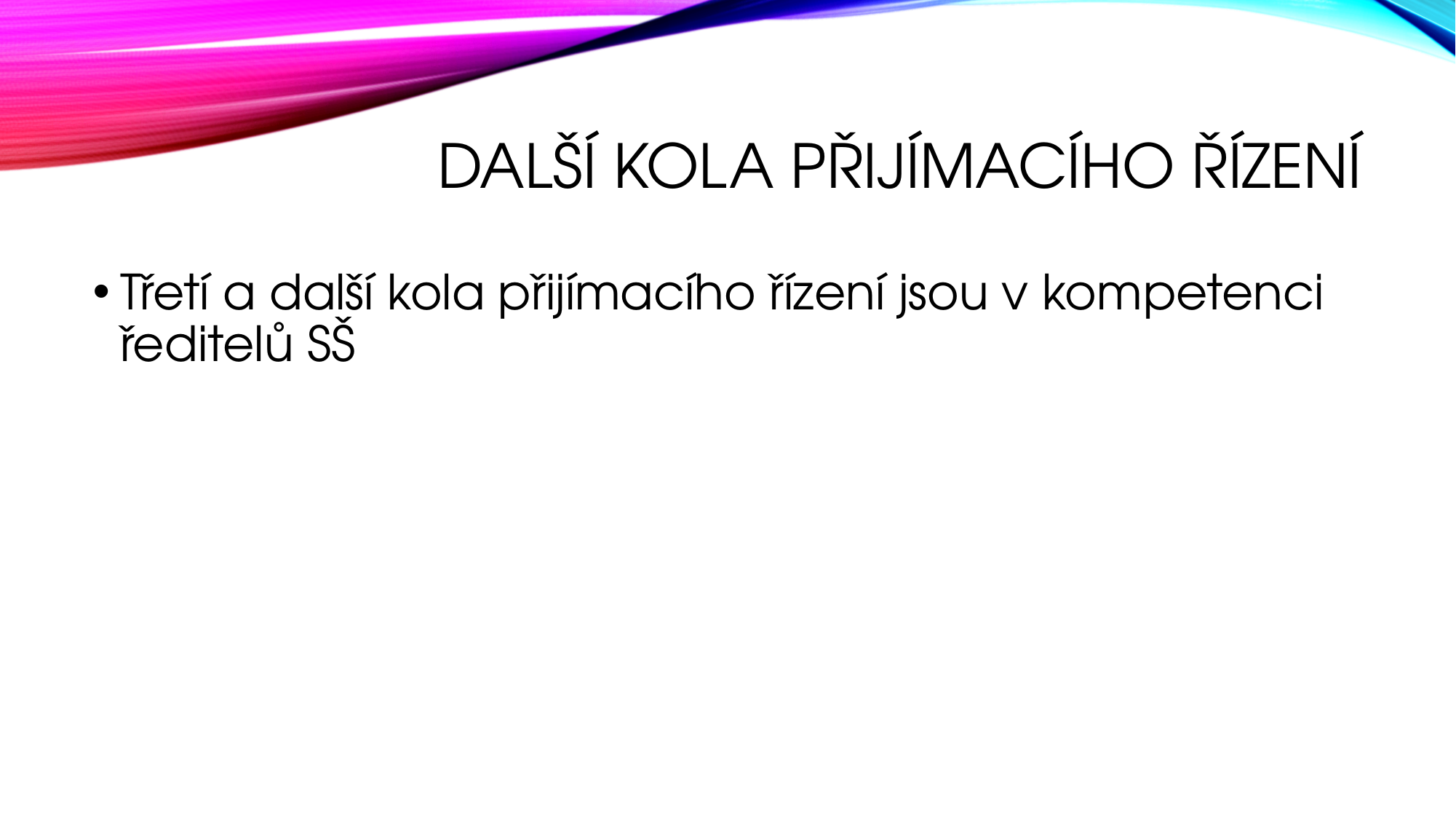

# Další kola přijímacího řízení
Třetí a další kola přijímacího řízení jsou v kompetenci ředitelů SŠ